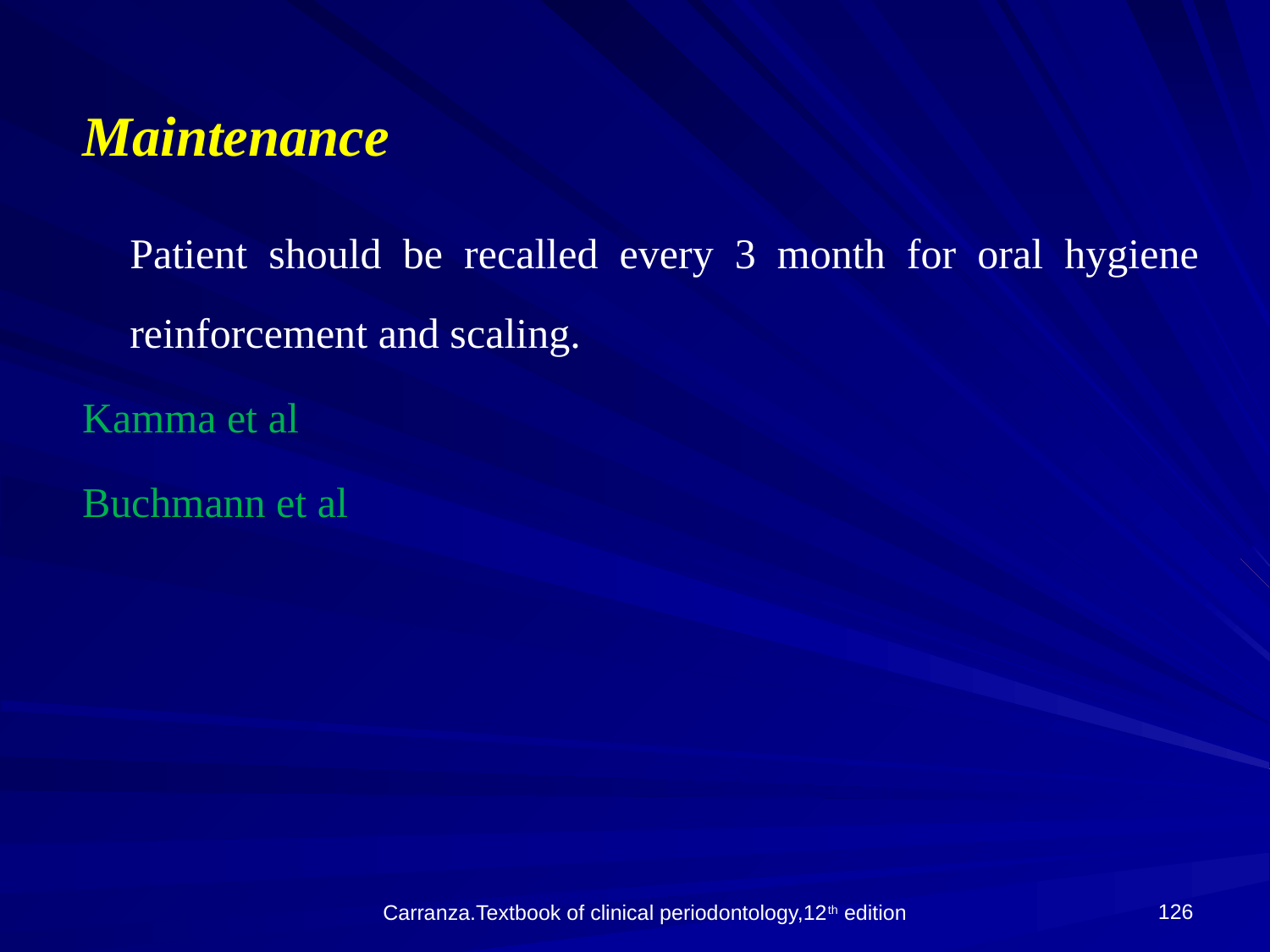

Maintenance
	Patient should be recalled every 3 month for oral hygiene reinforcement and scaling.
Kamma et al
Buchmann et al

126
Carranza.Textbook of clinical periodontology,12th edition